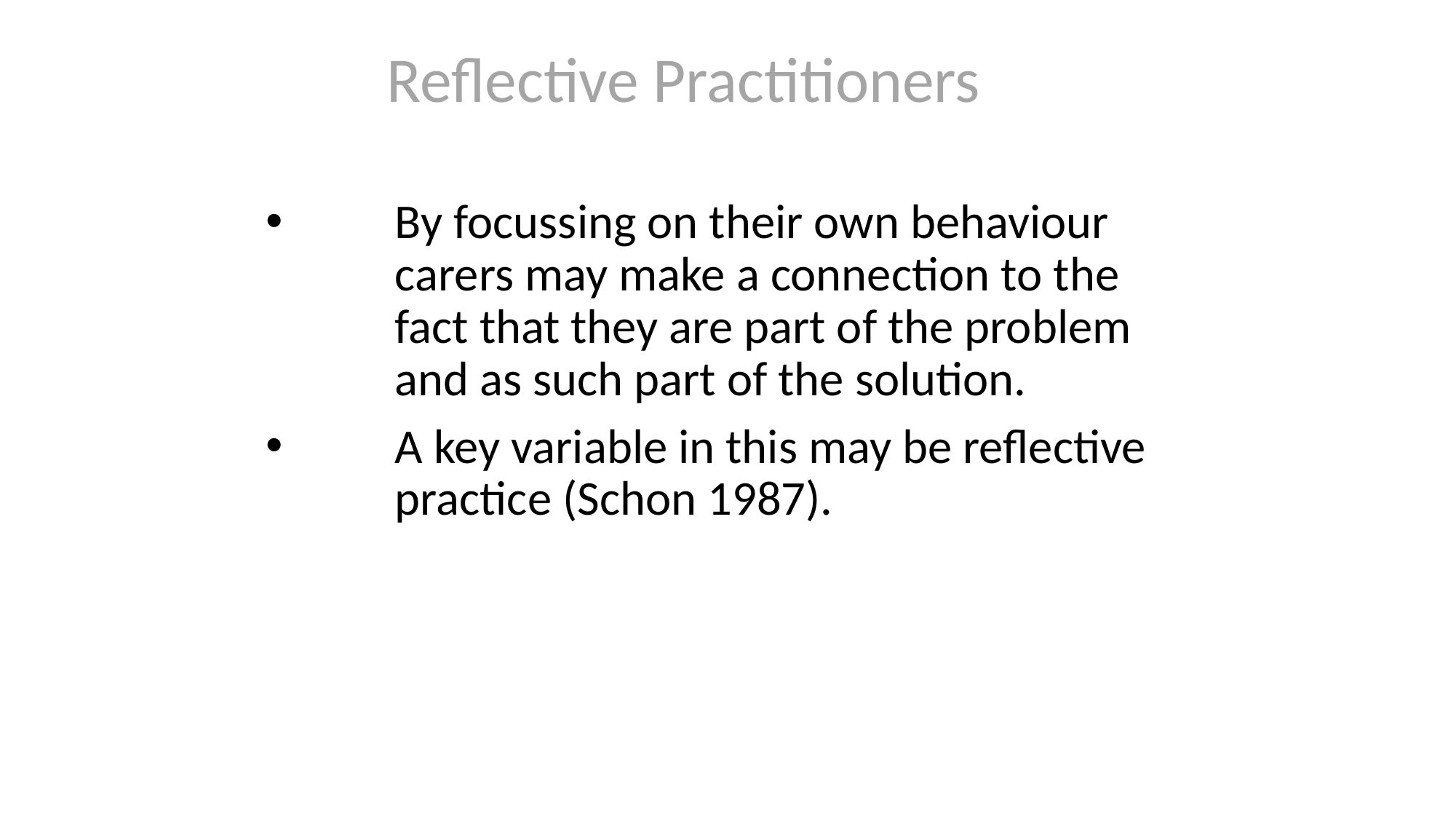

# Reflective Practitioners
By focussing on their own behaviour carers may make a connection to the fact that they are part of the problem and as such part of the solution.
A key variable in this may be reflective practice (Schon 1987).